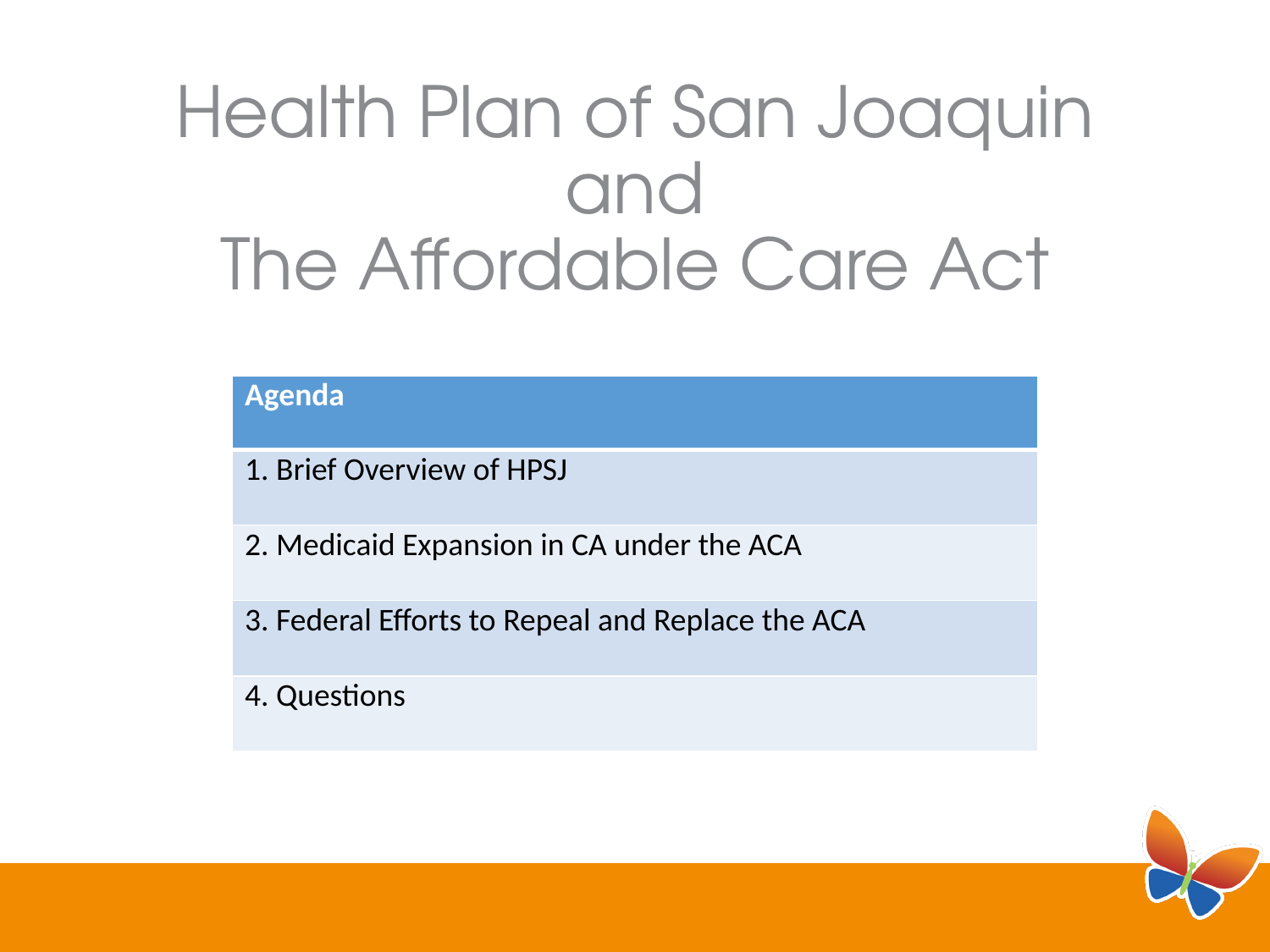

# Health Plan of San Joaquin and The Affordable Care Act
| Agenda |
| --- |
| 1. Brief Overview of HPSJ |
| 2. Medicaid Expansion in CA under the ACA |
| 3. Federal Efforts to Repeal and Replace the ACA |
| 4. Questions |